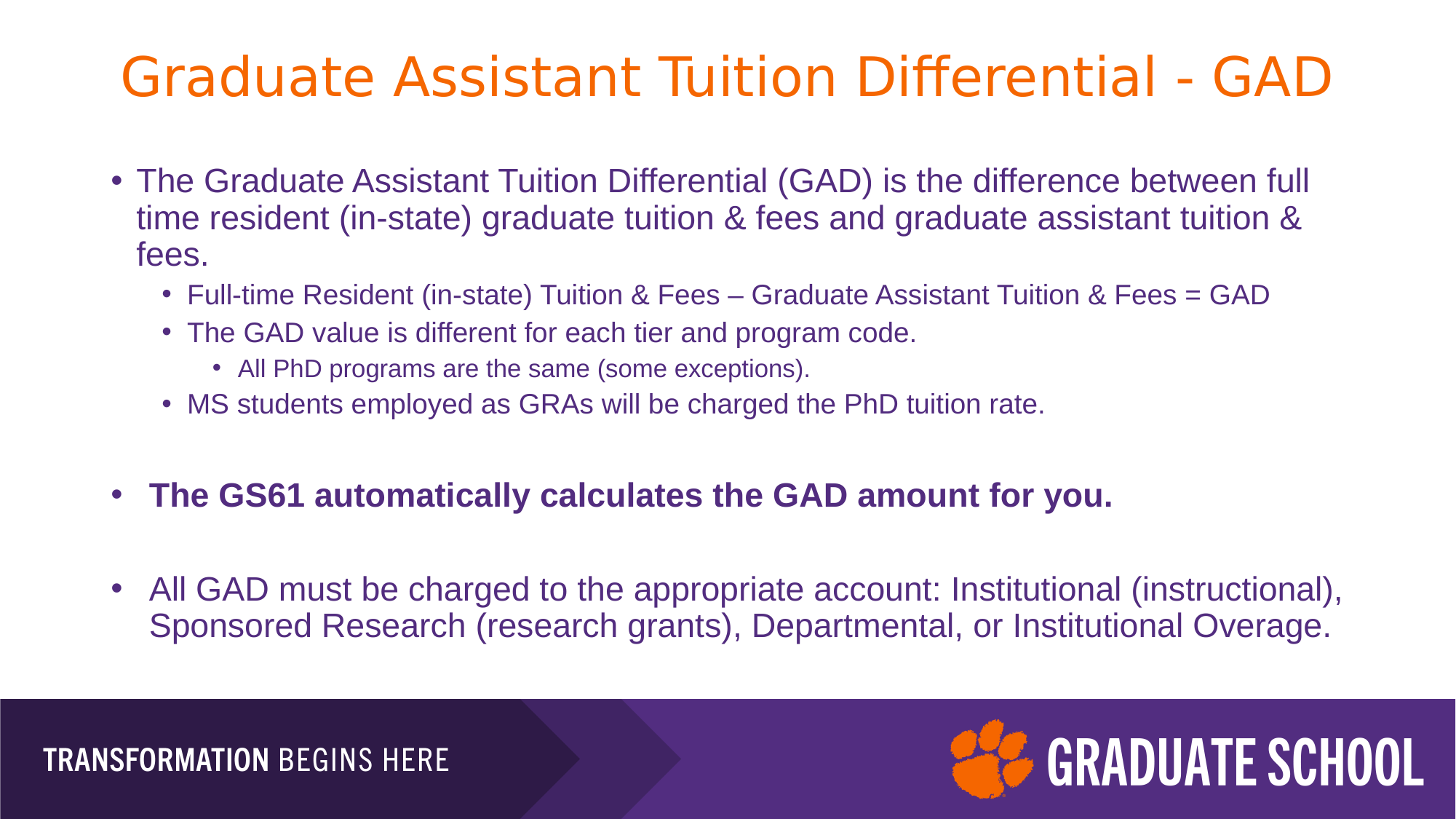

# Graduate Assistant Tuition Differential - GAD
The Graduate Assistant Tuition Differential (GAD) is the difference between full time resident (in-state) graduate tuition & fees and graduate assistant tuition & fees.
Full-time Resident (in-state) Tuition & Fees – Graduate Assistant Tuition & Fees = GAD
The GAD value is different for each tier and program code.
All PhD programs are the same (some exceptions).
MS students employed as GRAs will be charged the PhD tuition rate.

The GS61 automatically calculates the GAD amount for you.

All GAD must be charged to the appropriate account: Institutional (instructional), Sponsored Research (research grants), Departmental, or Institutional Overage.